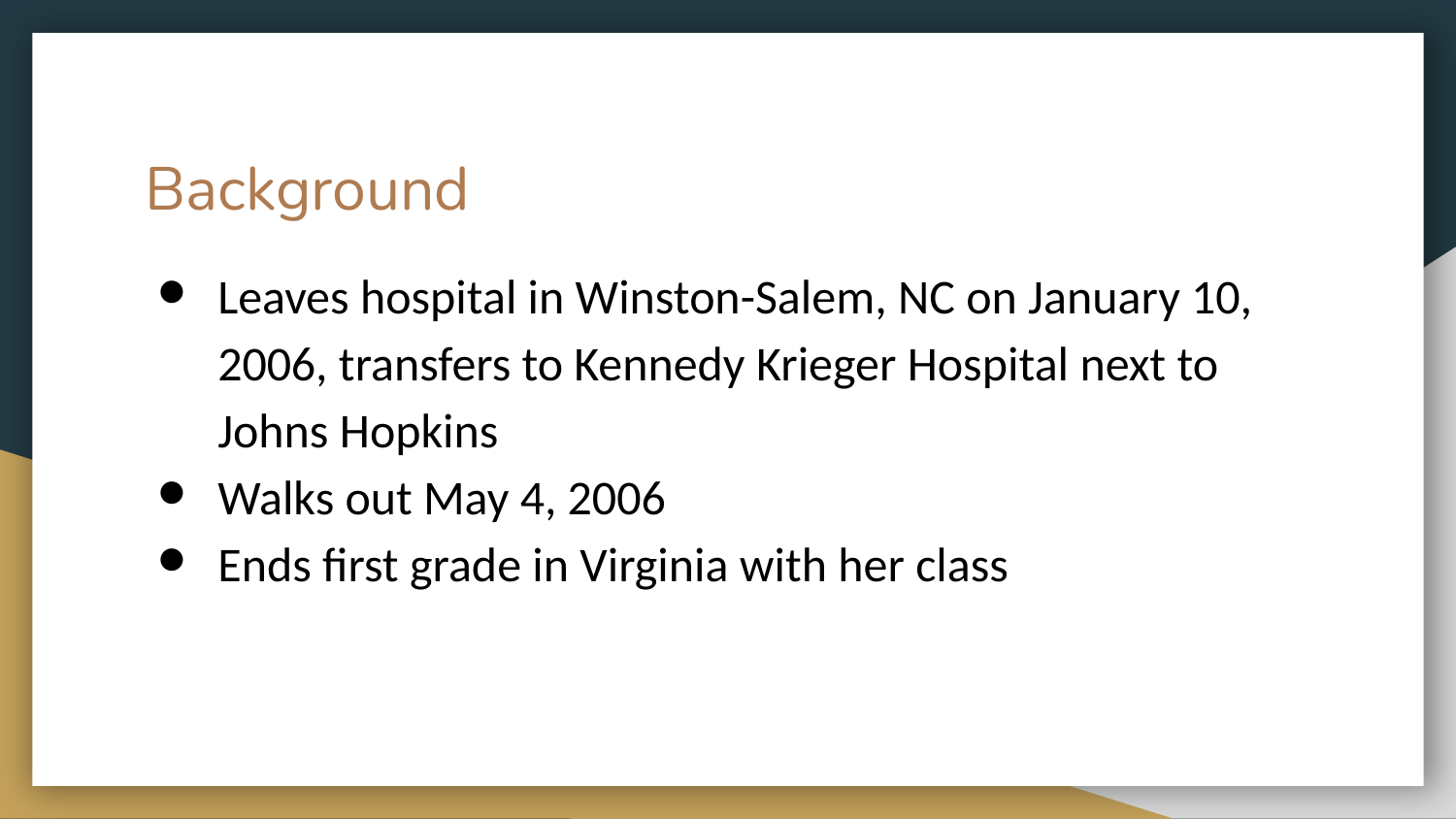

# Background
Leaves hospital in Winston-Salem, NC on January 10, 2006, transfers to Kennedy Krieger Hospital next to Johns Hopkins
Walks out May 4, 2006
Ends first grade in Virginia with her class